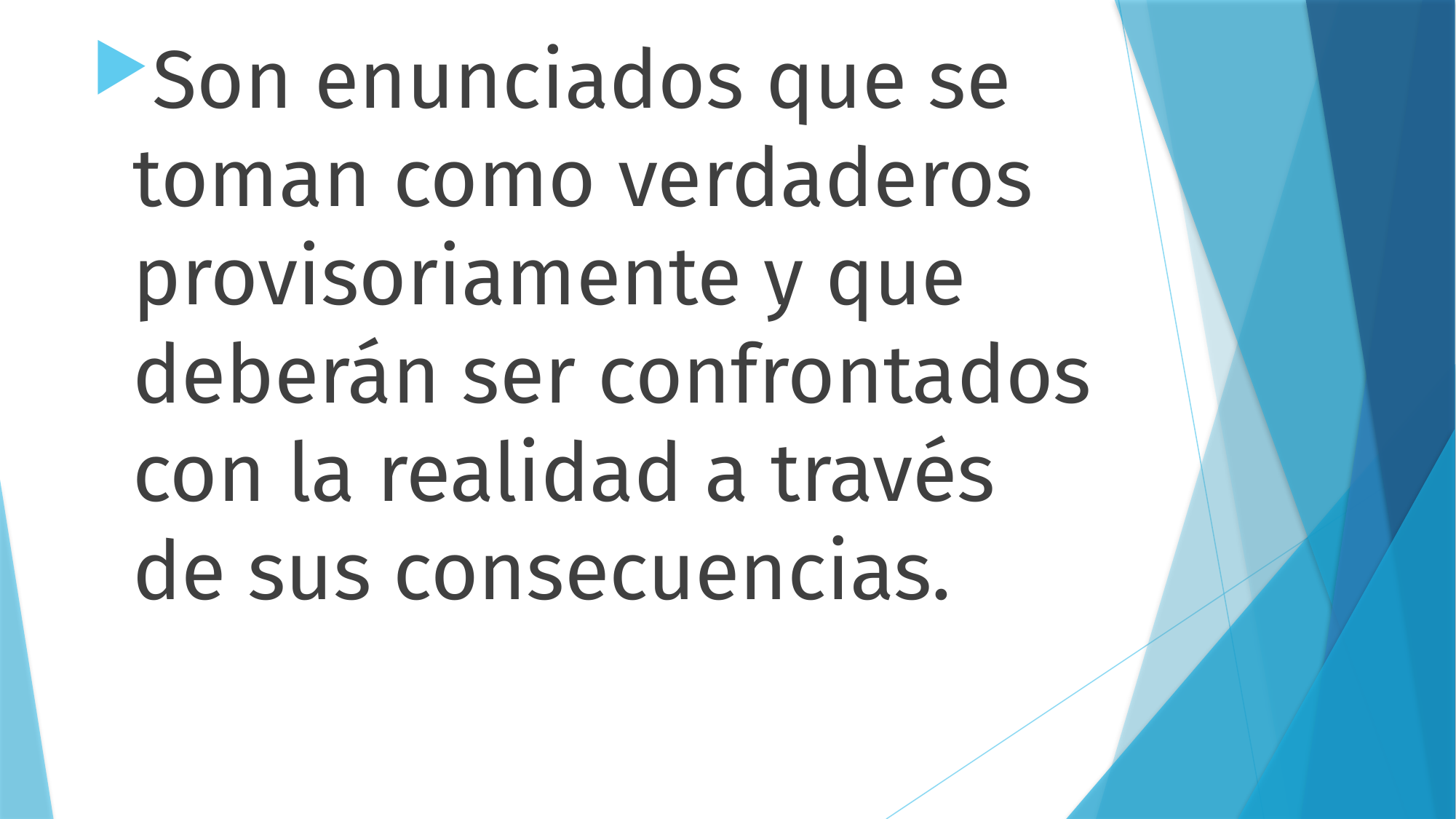

Son enunciados que se toman como verdaderos provisoriamente y que deberán ser confrontados con la realidad a través de sus consecuencias.